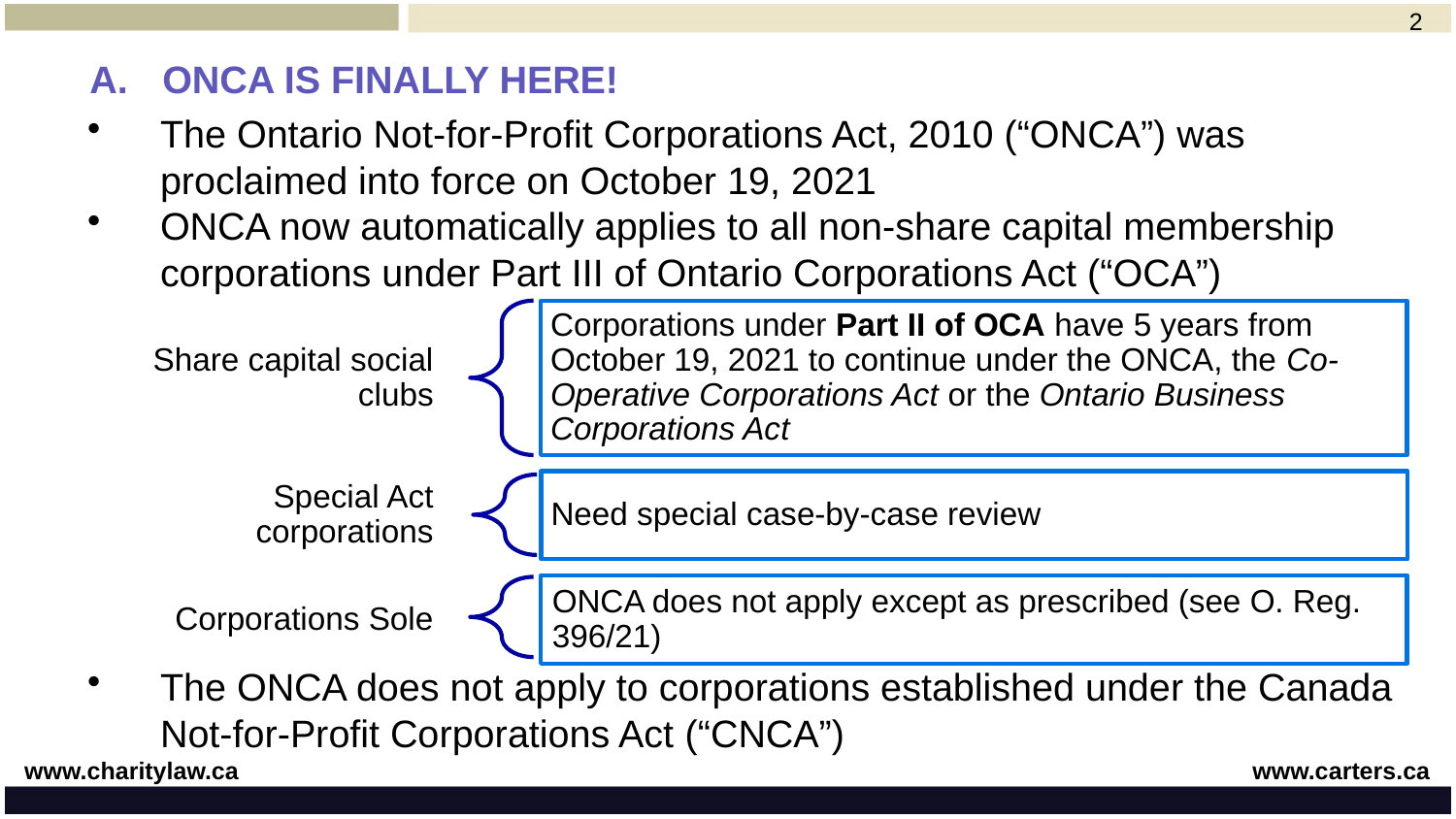

2
# ONCA IS FINALLY HERE!
The Ontario Not-for-Profit Corporations Act, 2010 (“ONCA”) was proclaimed into force on October 19, 2021
ONCA now automatically applies to all non-share capital membership corporations under Part III of Ontario Corporations Act (“OCA”)

The ONCA does not apply to corporations established under the Canada Not-for-Profit Corporations Act (“CNCA”)
Share capital social clubs
Corporations under Part II of OCA have 5 years from October 19, 2021 to continue under the ONCA, the Co-Operative Corporations Act or the Ontario Business Corporations Act
Special Act corporations
Need special case-by-case review
Corporations Sole
ONCA does not apply except as prescribed (see O. Reg. 396/21)